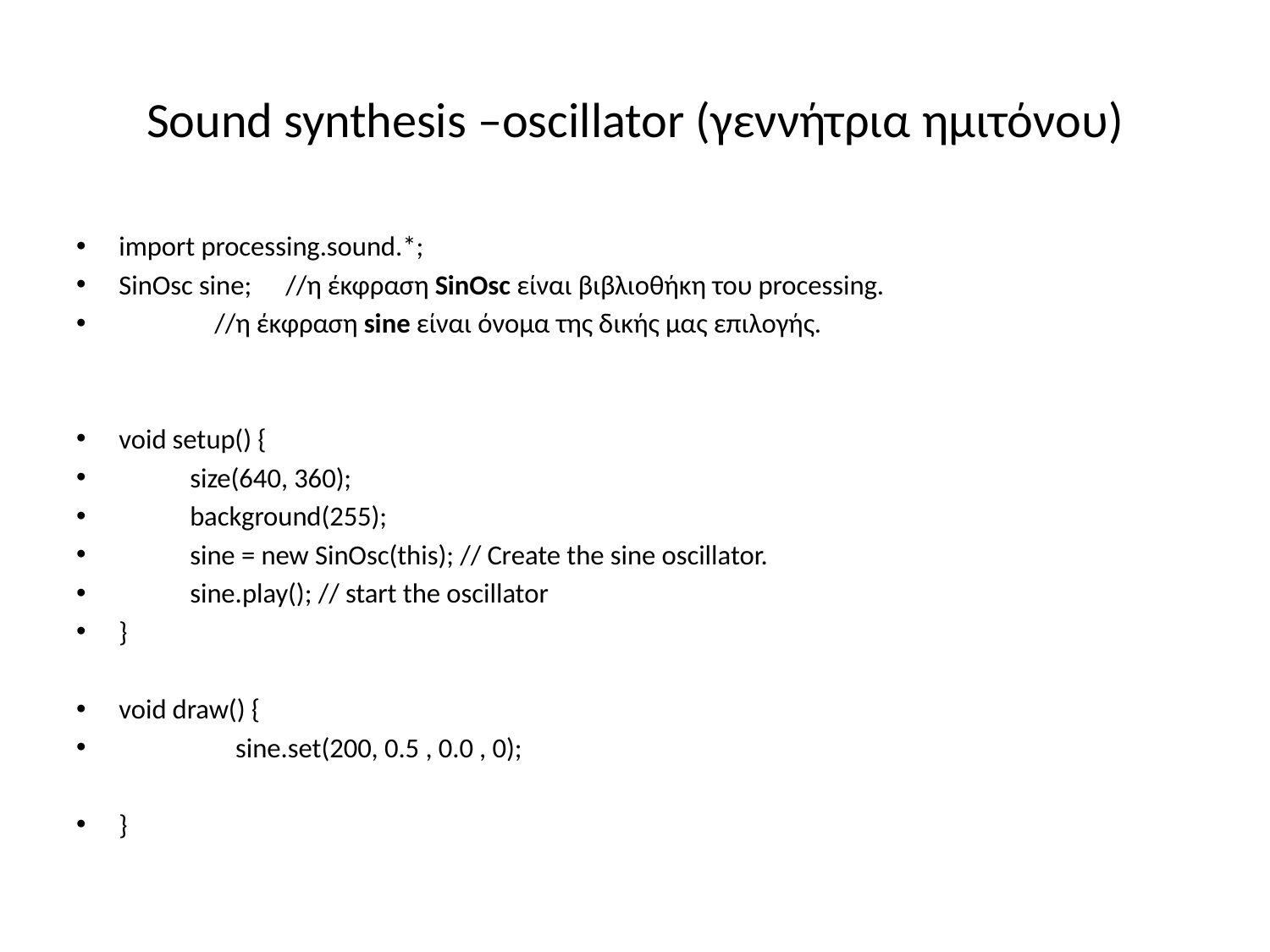

# Sound synthesis –oscillator (γεννήτρια ημιτόνου)
import processing.sound.*;
SinOsc sine; 	    //η έκφραση SinOsc είναι βιβλιοθήκη του processing.
		    //η έκφραση sine είναι όνομα της δικής μας επιλογής.

void setup() {
		size(640, 360);
		background(255);
		sine = new SinOsc(this); // Create the sine oscillator.
		sine.play(); // start the oscillator
}

void draw() {
                   sine.set(200, 0.5 , 0.0 , 0);

}